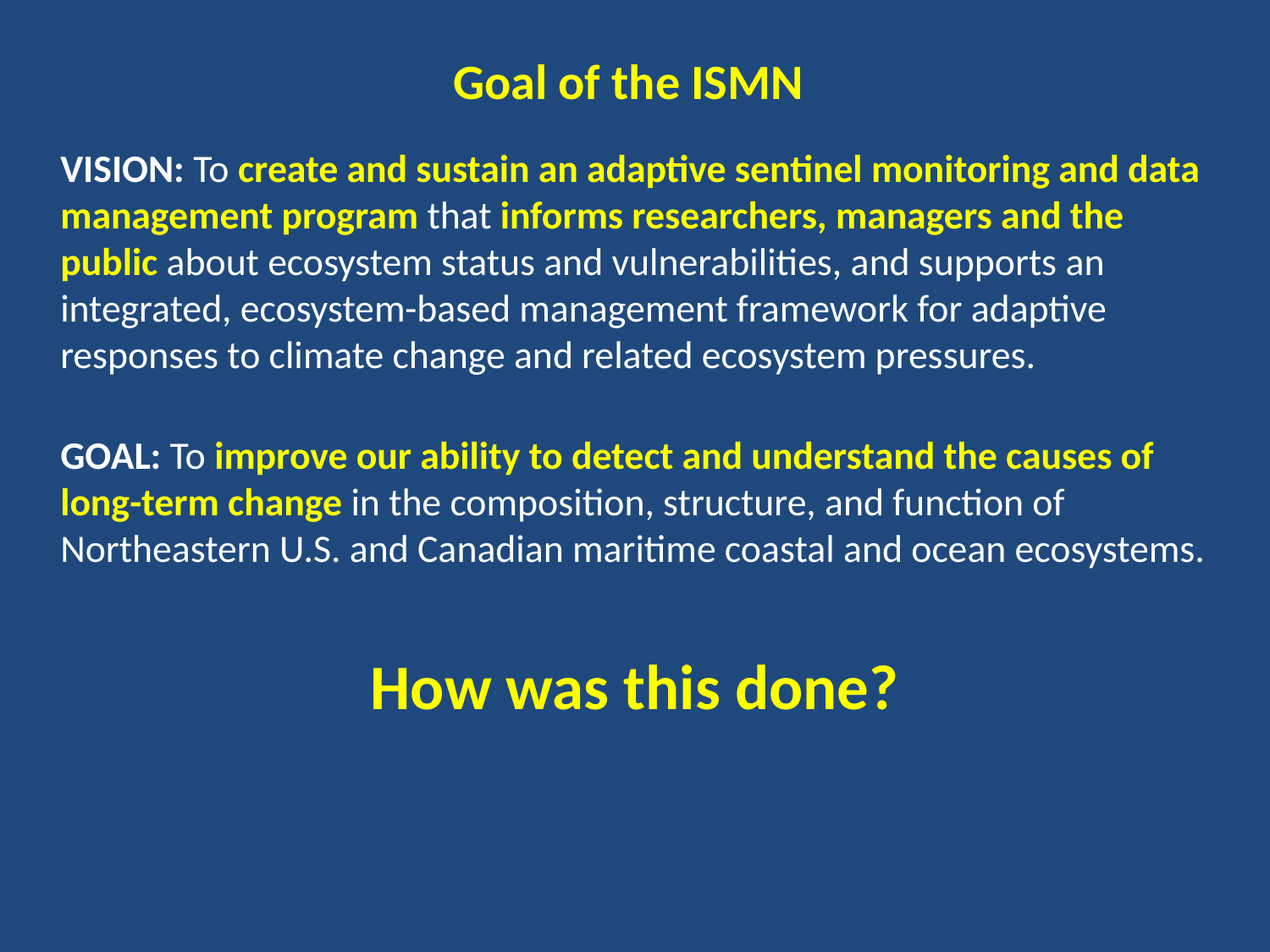

# Goal of the ISMN
VISION: To create and sustain an adaptive sentinel monitoring and data management program that informs researchers, managers and the public about ecosystem status and vulnerabilities, and supports an integrated, ecosystem-based management framework for adaptive responses to climate change and related ecosystem pressures.

GOAL: To improve our ability to detect and understand the causes of long-term change in the composition, structure, and function of Northeastern U.S. and Canadian maritime coastal and ocean ecosystems.

How was this done?